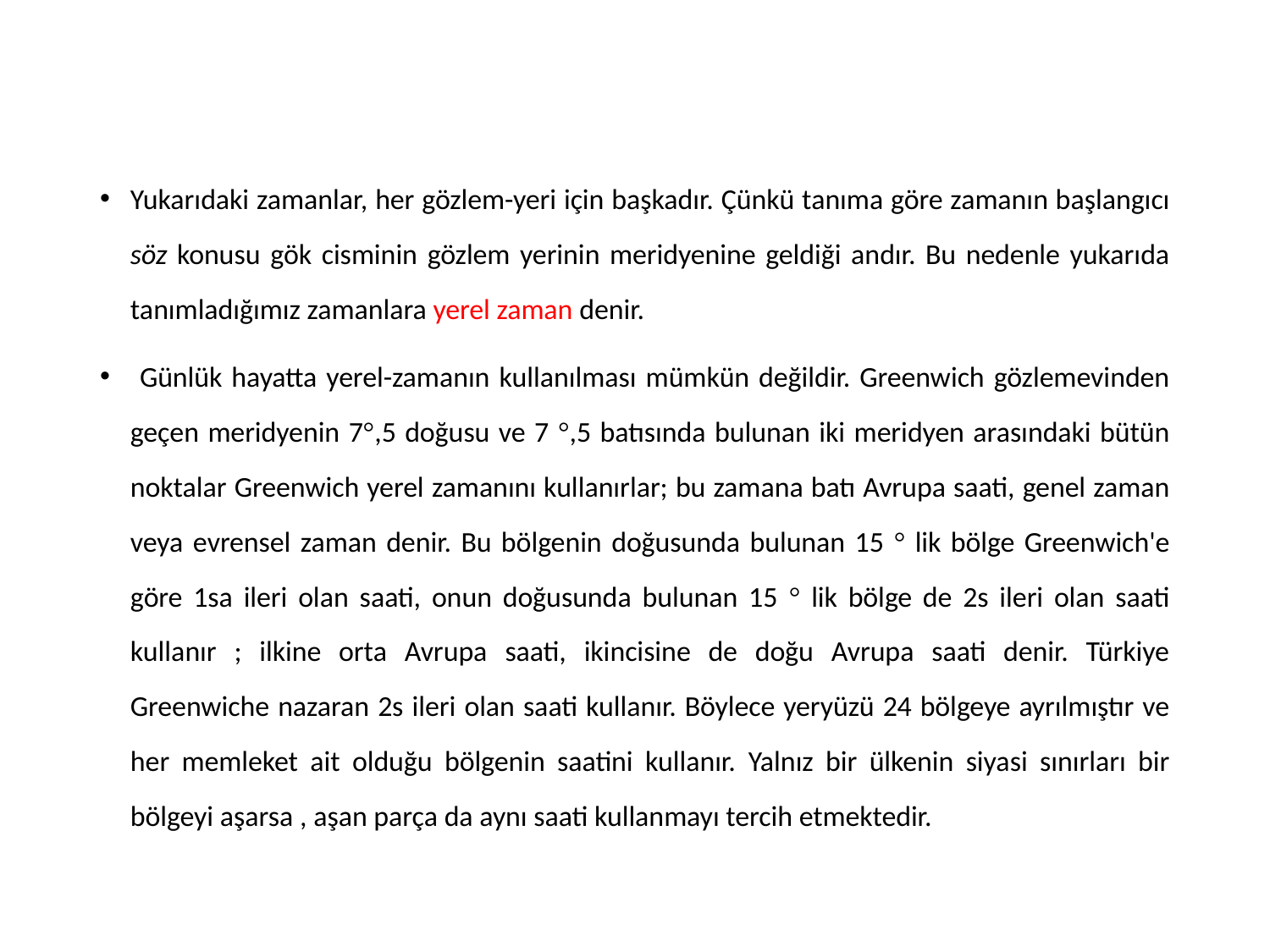

Yukarıdaki zamanlar, her gözlem-yeri için başkadır. Çünkü tanıma göre zamanın başlangıcı söz konusu gök cisminin gözlem yerinin meridyenine geldiği andır. Bu nedenle yukarıda tanımladığımız zamanlara yerel zaman denir.
 Günlük hayatta yerel-zamanın kullanılması mümkün değildir. Greenwich gözlemevinden geçen meridyenin 7°,5 doğusu ve 7 °,5 batısında bulunan iki meridyen arasındaki bütün noktalar Greenwich yerel zamanını kullanırlar; bu zamana batı Avrupa saati, genel zaman veya evrensel zaman denir. Bu bölgenin doğusunda bulunan 15 ° lik bölge Greenwich'e göre 1sa ileri olan saati, onun doğusunda bulunan 15 ° lik bölge de 2s ileri olan saati kullanır ; ilkine orta Avrupa saati, ikincisine de doğu Avrupa saati denir. Türkiye Greenwiche nazaran 2s ileri olan saati kullanır. Böylece yeryüzü 24 bölgeye ayrılmıştır ve her memleket ait olduğu bölgenin saatini kullanır. Yalnız bir ülkenin siyasi sınırları bir bölgeyi aşarsa , aşan parça da aynı saati kullanmayı tercih etmektedir.